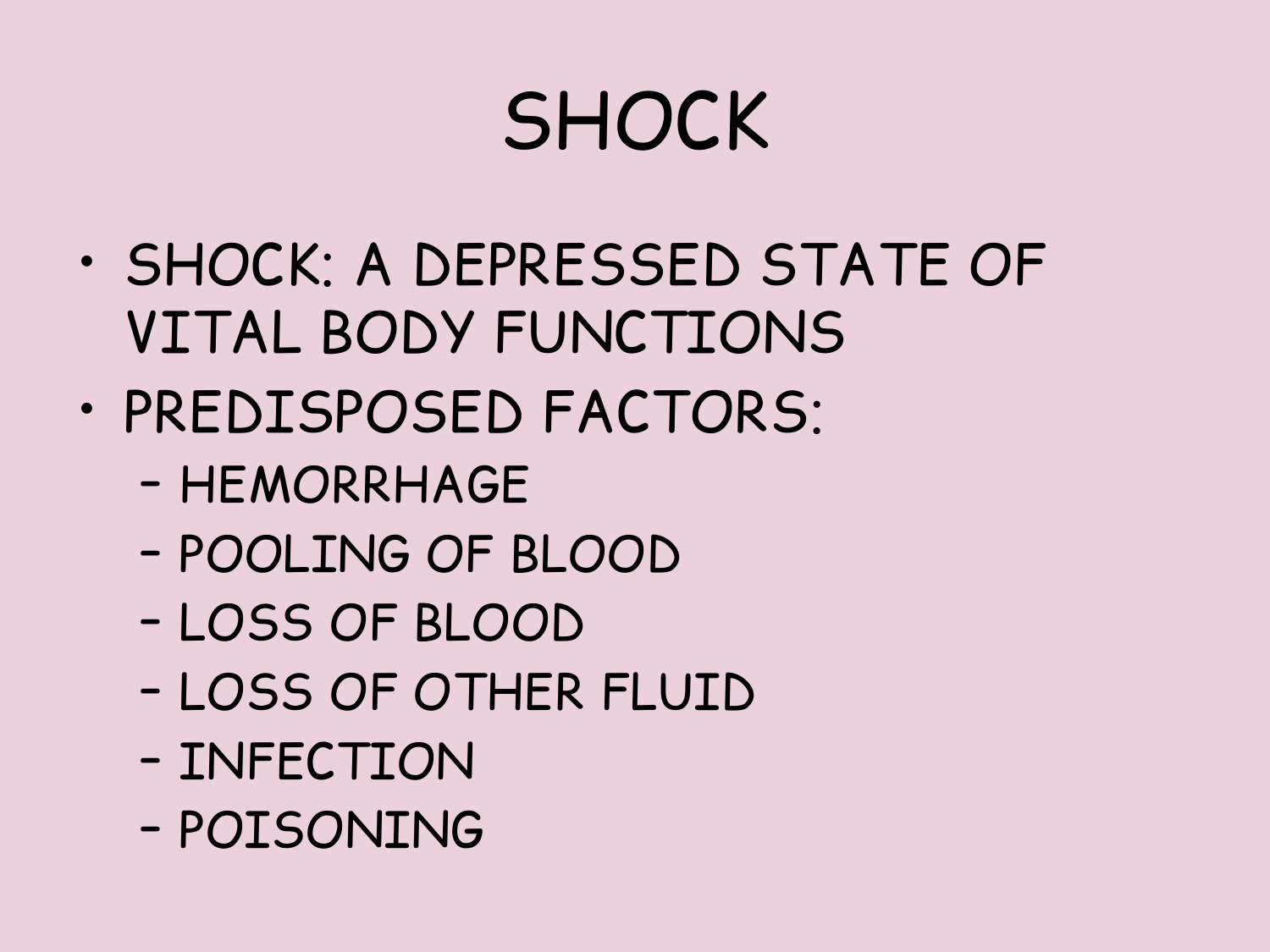

# SHOCK
SHOCK: A DEPRESSED STATE OF VITAL BODY FUNCTIONS
PREDISPOSED FACTORS:
HEMORRHAGE
POOLING OF BLOOD
LOSS OF BLOOD
LOSS OF OTHER FLUID
INFECTION
POISONING